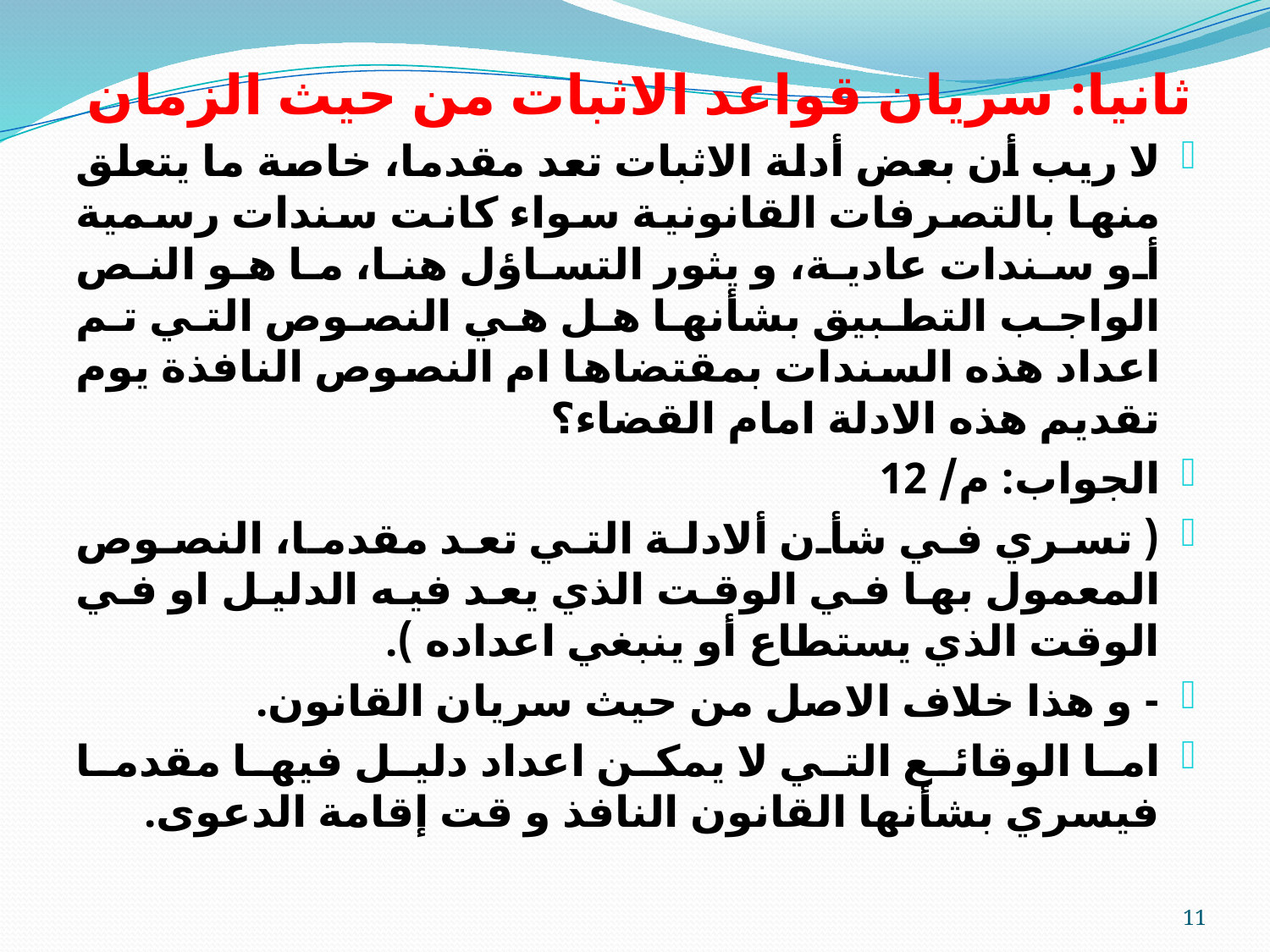

ثانيا: سريان قواعد الاثبات من حيث الزمان
لا ريب أن بعض أدلة الاثبات تعد مقدما، خاصة ما يتعلق منها بالتصرفات القانونية سواء كانت سندات رسمية أو سندات عادية، و يثور التساؤل هنا، ما هو النص الواجب التطبيق بشأنها هل هي النصوص التي تم اعداد هذه السندات بمقتضاها ام النصوص النافذة يوم تقديم هذه الادلة امام القضاء؟
الجواب: م/ 12
( تسري في شأن ألادلة التي تعد مقدما، النصوص المعمول بها في الوقت الذي يعد فيه الدليل او في الوقت الذي يستطاع أو ينبغي اعداده ).
- و هذا خلاف الاصل من حيث سريان القانون.
اما الوقائع التي لا يمكن اعداد دليل فيها مقدما فيسري بشأنها القانون النافذ و قت إقامة الدعوى.
11